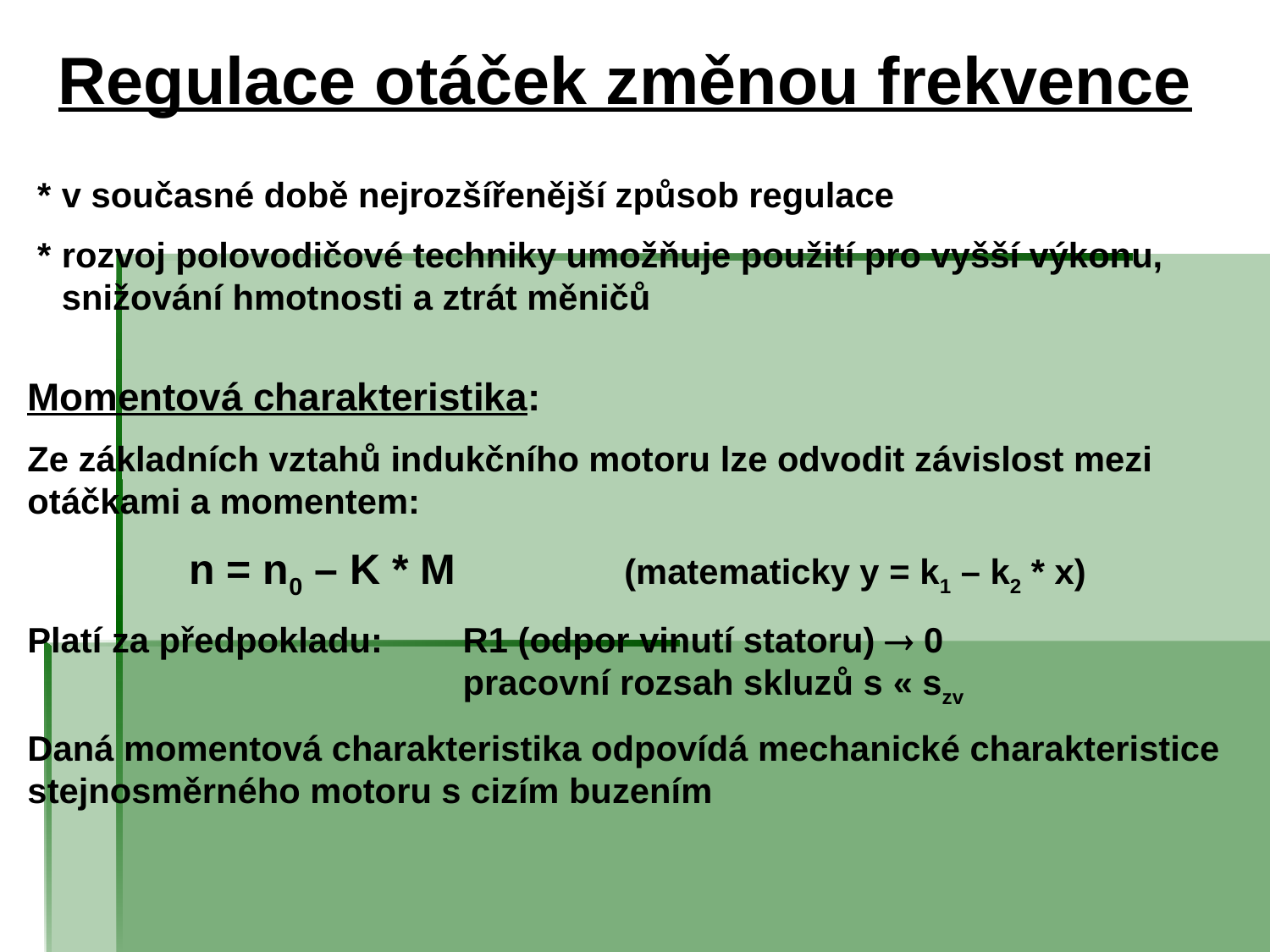

# Regulace otáček změnou frekvence
*	v současné době nejrozšířenější způsob regulace
*	rozvoj polovodičové techniky umožňuje použití pro vyšší výkonu, snižování hmotnosti a ztrát měničů
Momentová charakteristika:
Ze základních vztahů indukčního motoru lze odvodit závislost mezi otáčkami a momentem:
n = n0 – K * M 	(matematicky y = k1 – k2 * x)
Platí za předpokladu:	R1 (odpor vinutí statoru) → 0
	pracovní rozsah skluzů s « szv
Daná momentová charakteristika odpovídá mechanické charakteristice stejnosměrného motoru s cizím buzením